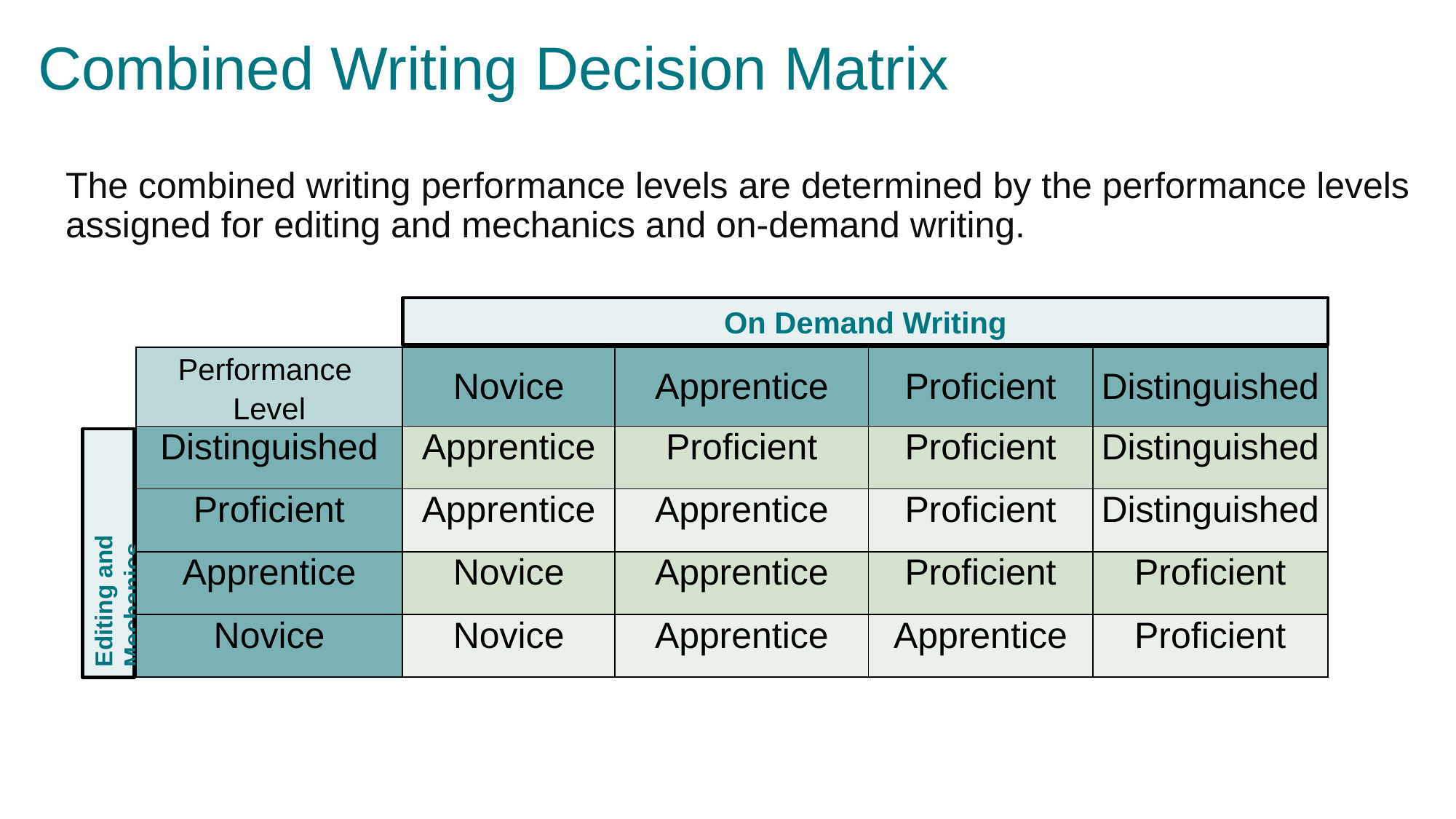

# Combined Writing Decision Matrix
The combined writing performance levels are determined by the performance levels assigned for editing and mechanics and on-demand writing.
On Demand Writing
| Performance Level | Novice | Apprentice | Proficient | Distinguished |
| --- | --- | --- | --- | --- |
| Distinguished | Apprentice | Proficient | Proficient | Distinguished |
| Proficient | Apprentice | Apprentice | Proficient | Distinguished |
| Apprentice | Novice | Apprentice | Proficient | Proficient |
| Novice | Novice | Apprentice | Apprentice | Proficient |
Editing and Mechanics